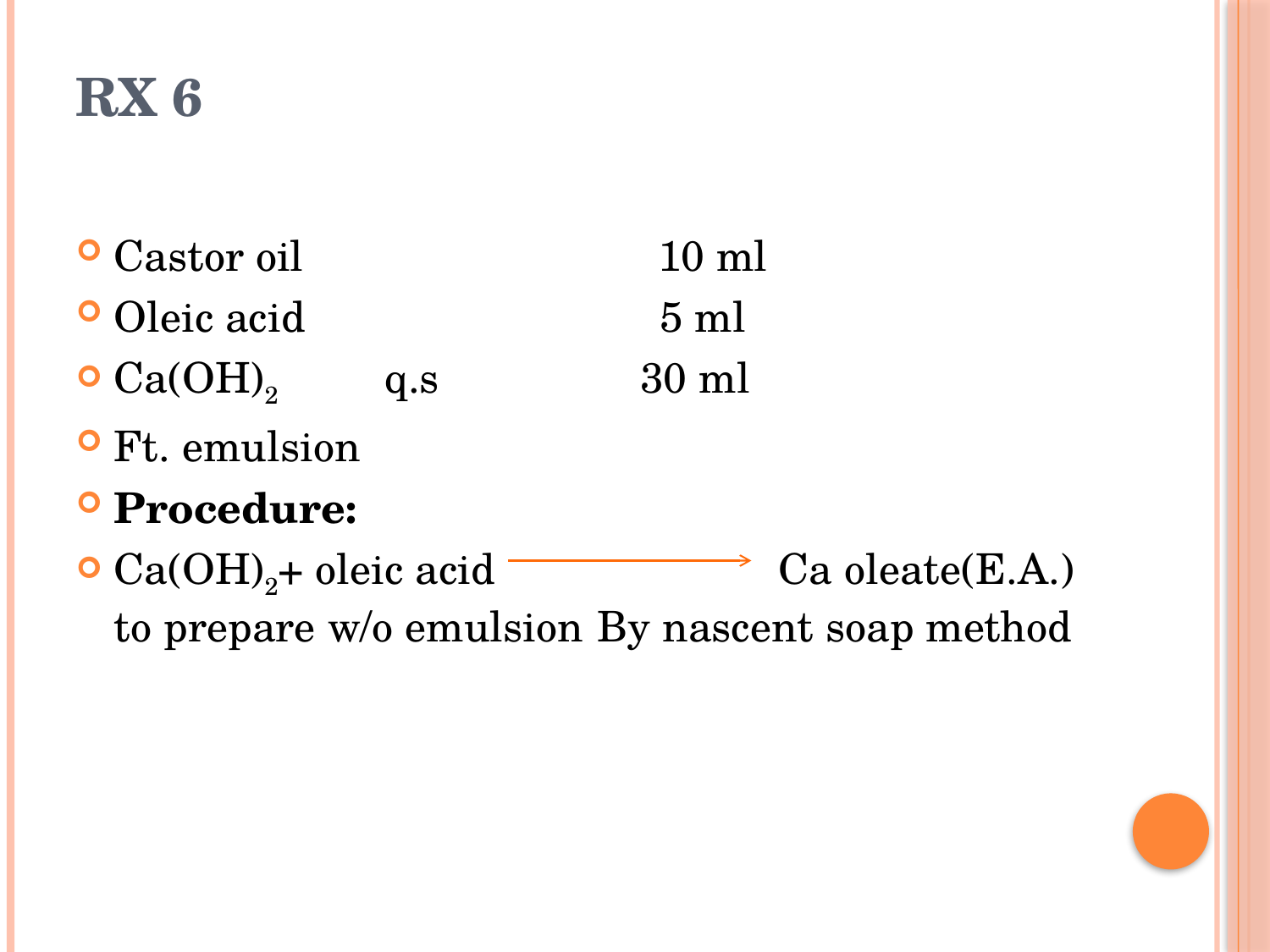

# Rx 6
Castor oil                              10 ml
Oleic acid                              5 ml
Ca(OH)2         q.s                 30 ml
Ft. emulsion
Procedure:
Ca(OH)2+ oleic acid                        Ca oleate(E.A.) to prepare w/o emulsion By nascent soap method